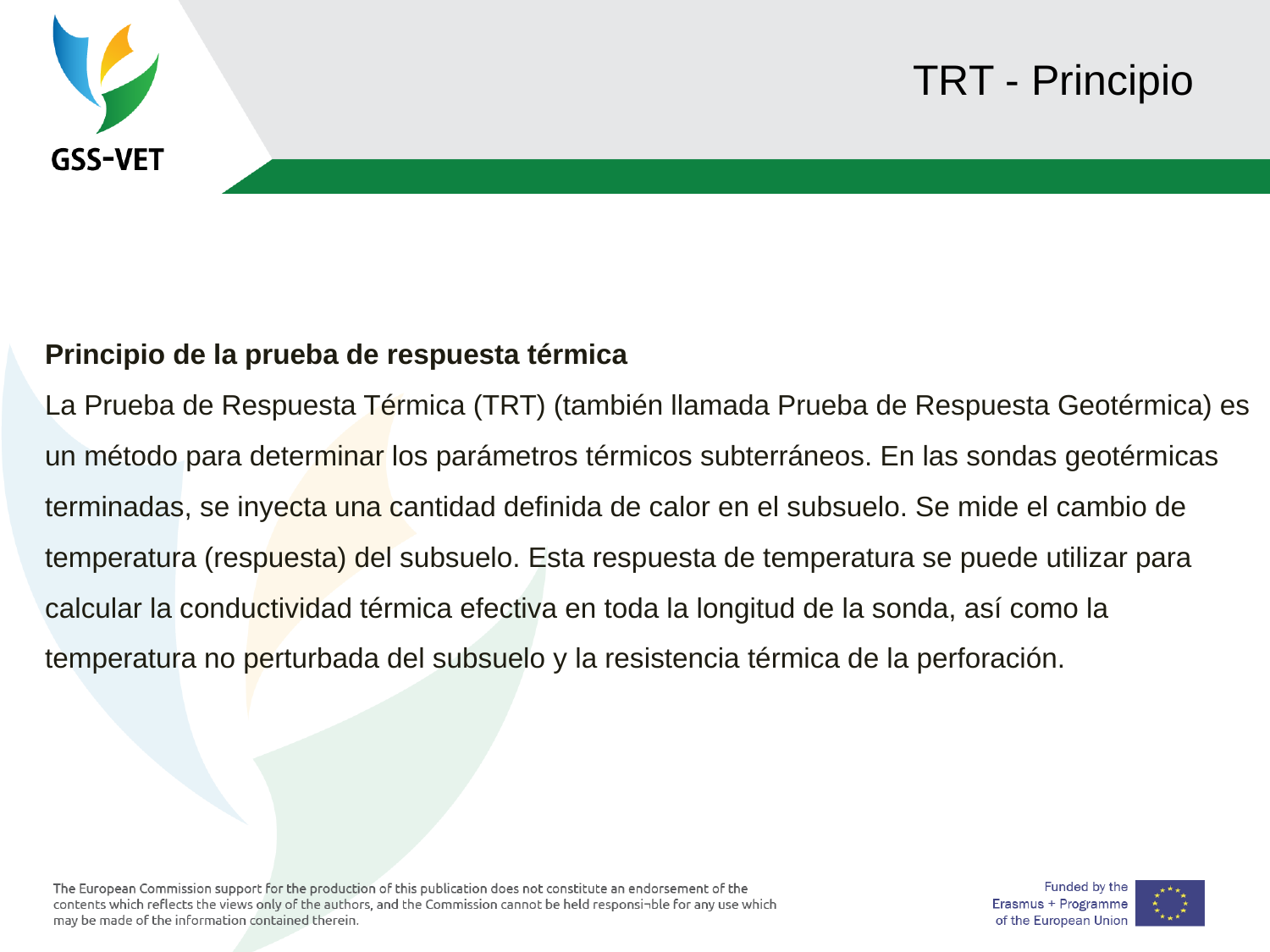

# TRT - Principio
Principio de la prueba de respuesta térmica
La Prueba de Respuesta Térmica (TRT) (también llamada Prueba de Respuesta Geotérmica) es un método para determinar los parámetros térmicos subterráneos. En las sondas geotérmicas terminadas, se inyecta una cantidad definida de calor en el subsuelo. Se mide el cambio de temperatura (respuesta) del subsuelo. Esta respuesta de temperatura se puede utilizar para calcular la conductividad térmica efectiva en toda la longitud de la sonda, así como la temperatura no perturbada del subsuelo y la resistencia térmica de la perforación.